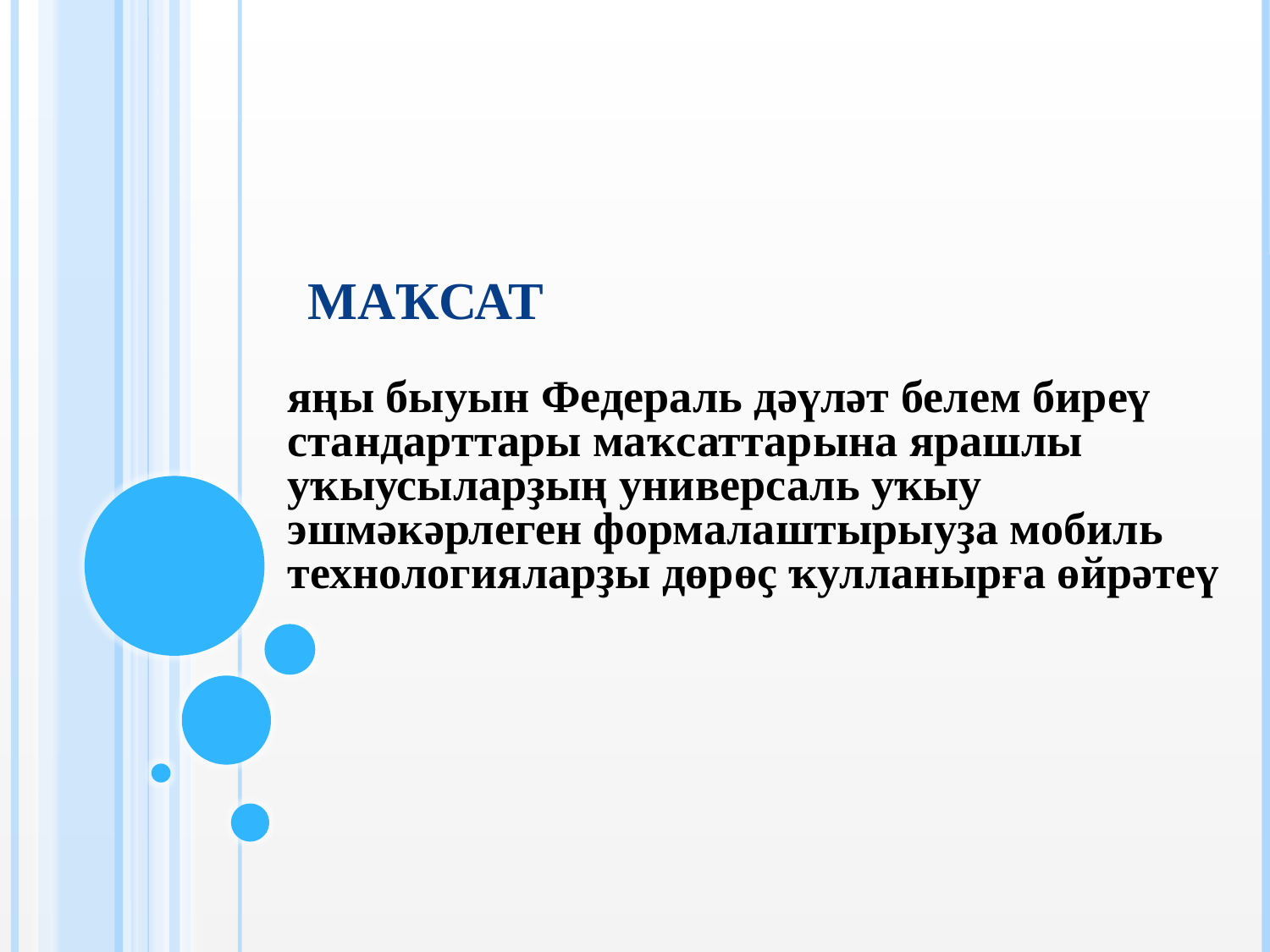

яңы быуын Федераль дәүләт белем биреү стандарттары маҡсаттарына ярашлы уҡыусыларҙың универсаль уҡыу эшмәкәрлеген формалаштырыуҙа мобиль технологияларҙы дөрөҫ ҡулланырға өйрәтеү

# Маҡсат